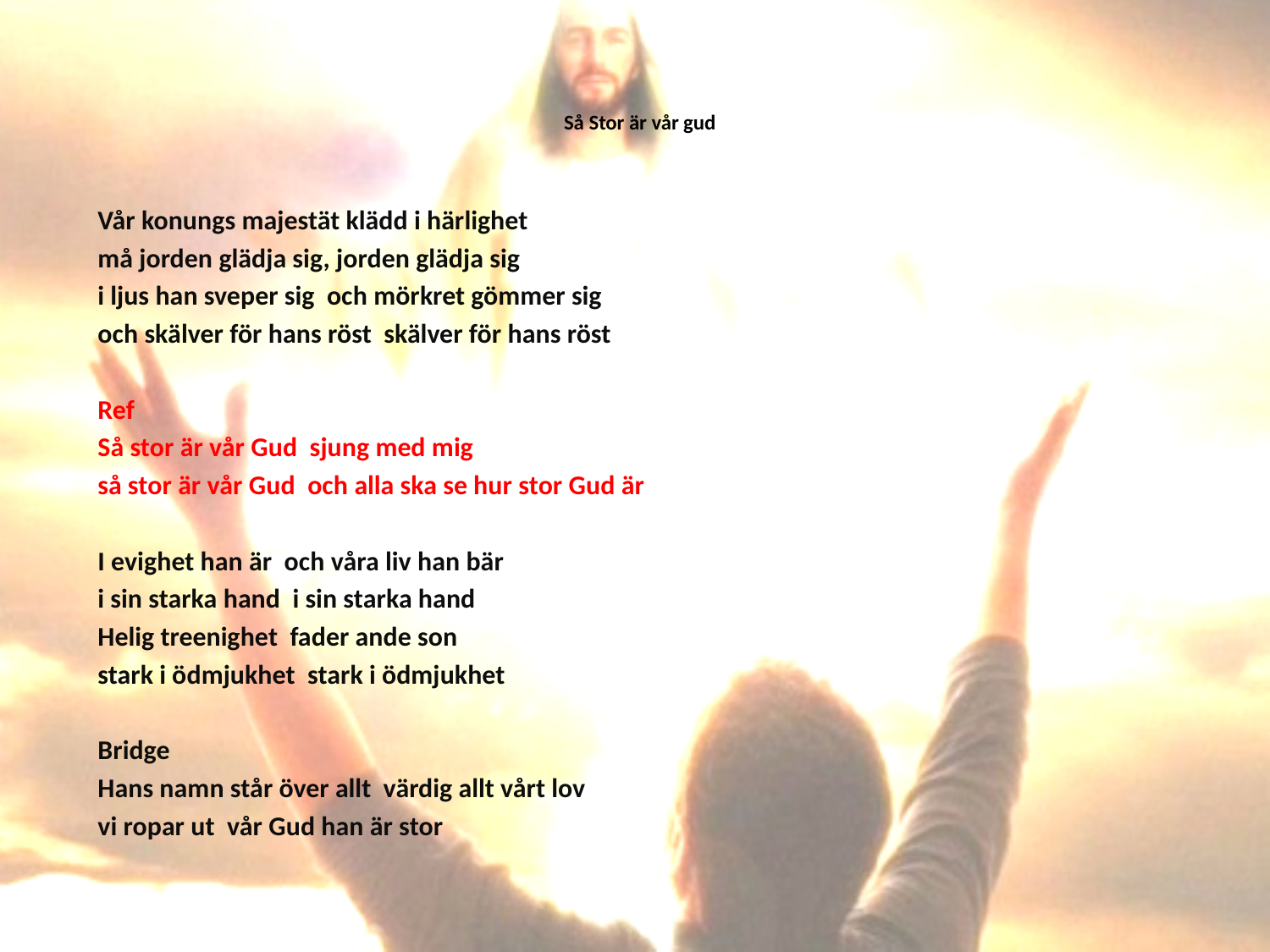

# Så Stor är vår gud
Vår konungs majestät klädd i härlighet
må jorden glädja sig, jorden glädja sig
i ljus han sveper sig  och mörkret gömmer sig
och skälver för hans röst  skälver för hans röst

Ref
Så stor är vår Gud  sjung med mig
så stor är vår Gud  och alla ska se hur stor Gud är

I evighet han är  och våra liv han bär
i sin starka hand  i sin starka hand
Helig treenighet  fader ande son
stark i ödmjukhet  stark i ödmjukhet

Bridge
Hans namn står över allt  värdig allt vårt lov
vi ropar ut  vår Gud han är stor